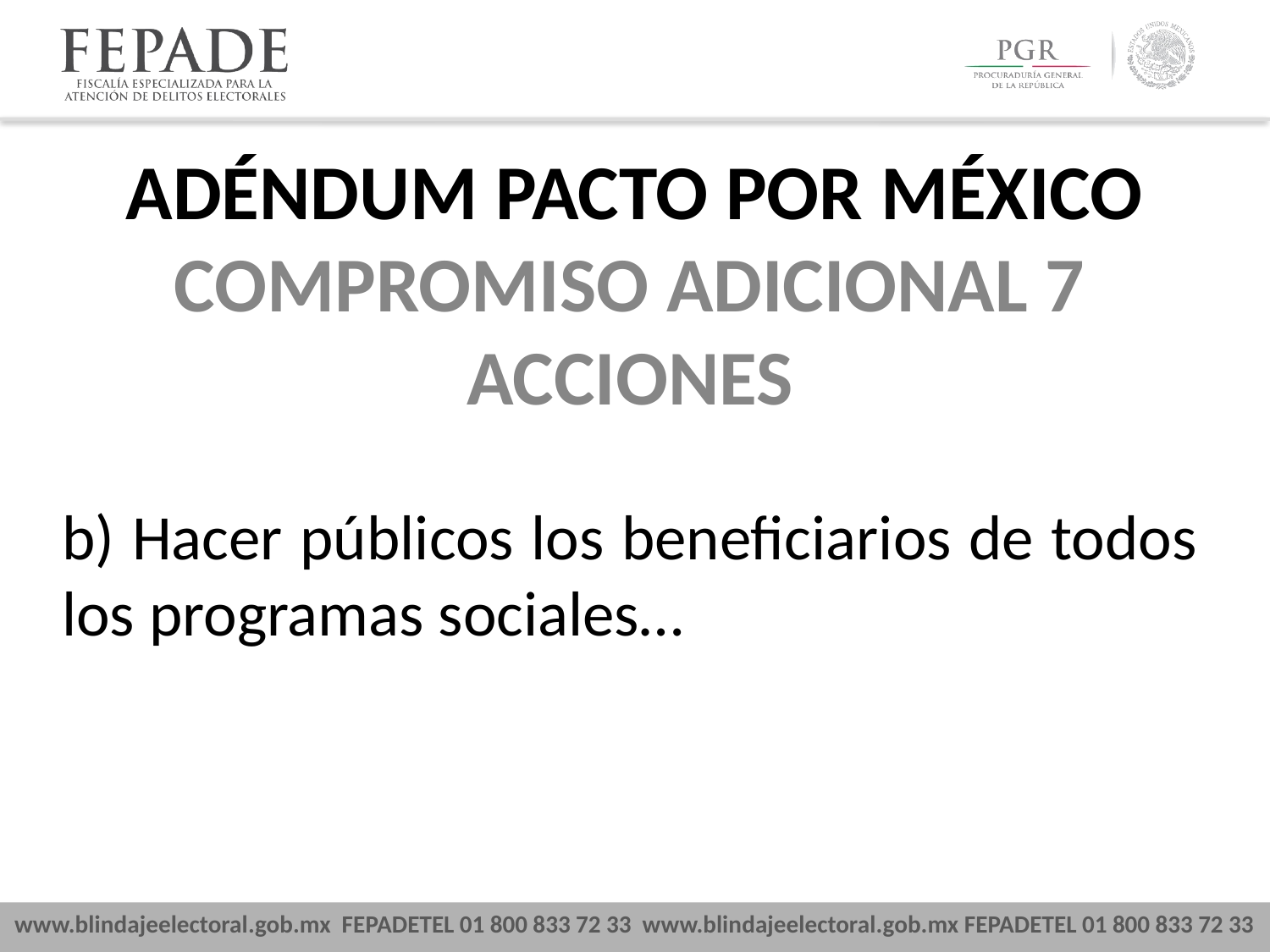

ADÉNDUM PACTO POR MÉXICO
COMPROMISO ADICIONAL 7
ACCIONES

b) Hacer públicos los beneficiarios de todos los programas sociales…